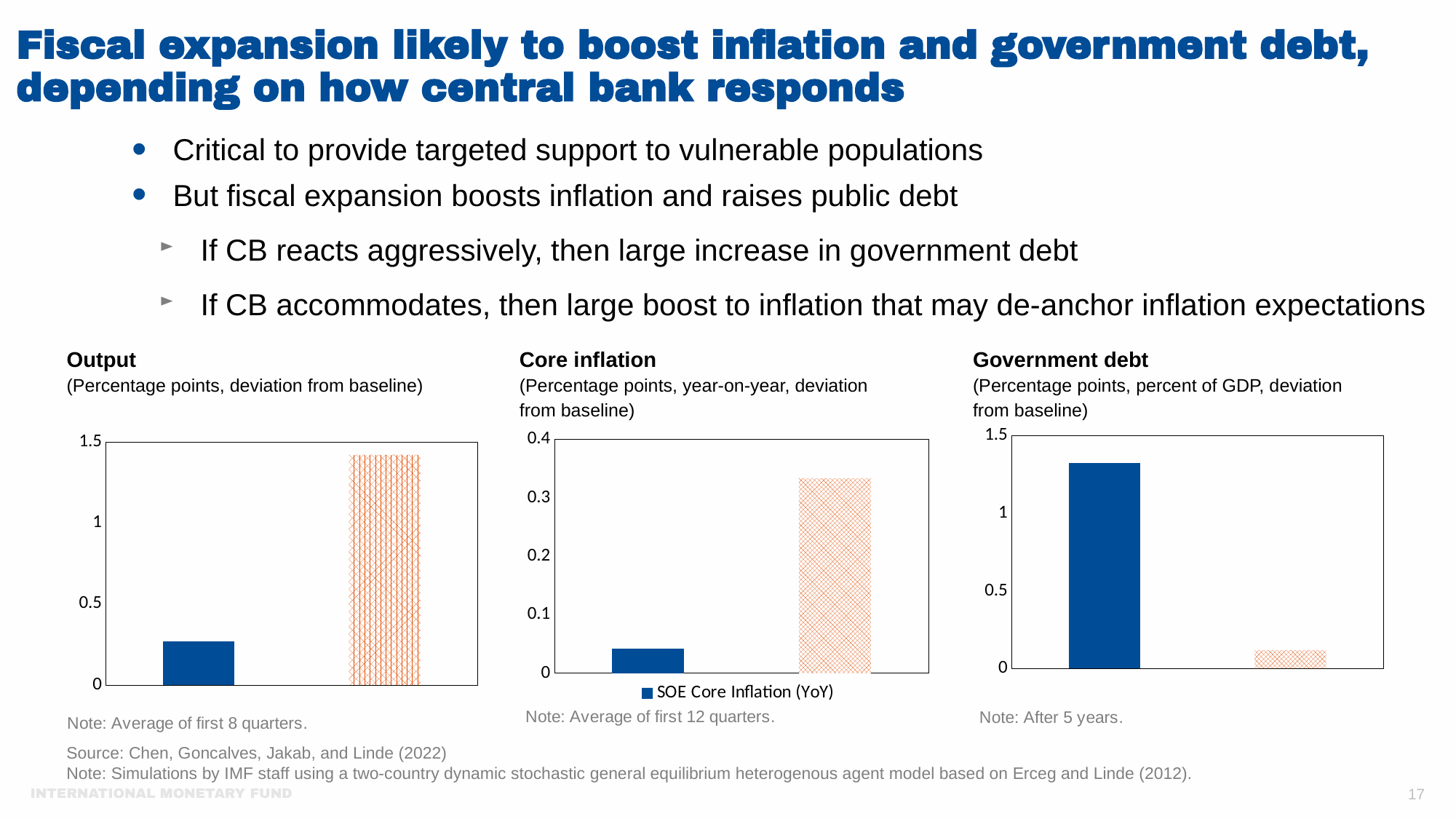

17
# Fiscal expansion likely to boost inflation and government debt, depending on how central bank responds
Critical to provide targeted support to vulnerable populations
But fiscal expansion boosts inflation and raises public debt
If CB reacts aggressively, then large increase in government debt
If CB accommodates, then large boost to inflation that may de-anchor inflation expectations
Output
(Percentage points, deviation from baseline)

Core inflation
(Percentage points, year-on-year, deviation from baseline)
Government debt
(Percentage points, percent of GDP, deviation from baseline)

### Chart

| Category | SOE Core Inflation (YoY) |
|---|---|
| Aggressive Policy | 0.042505219857411534 |
| Loose Policy | 0.33369972583046237 |

### Chart

| Category | SOE Government Debt (GDP Share) |
|---|---|
| Aggressive Policy | 1.3238311799161333 |
| Loose Policy | 0.11849877178189774 |

### Chart

| Category | SOE Output (dev from SS) |
|---|---|
| Aggressive Policy | 0.2709704608678474 |
| Loose Policy | 1.4219811367907607 |
Source: Chen, Goncalves, Jakab, and Linde (2022)
Note: Simulations by IMF staff using a two-country dynamic stochastic general equilibrium heterogenous agent model based on Erceg and Linde (2012).